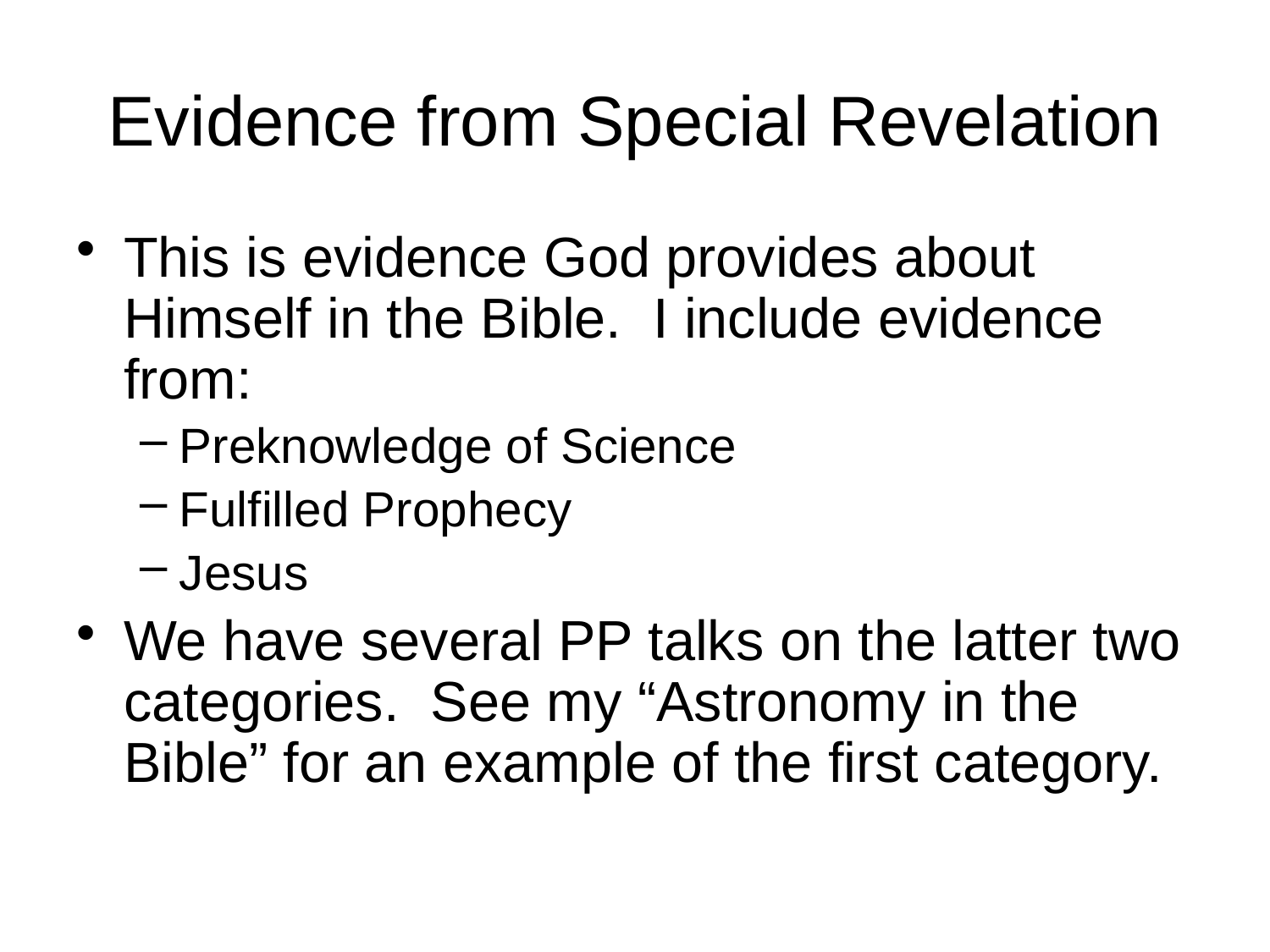

# Evidence from Special Revelation
This is evidence God provides about Himself in the Bible.  I include evidence from:
Preknowledge of Science
Fulfilled Prophecy
Jesus
We have several PP talks on the latter two categories.  See my “Astronomy in the Bible” for an example of the first category.